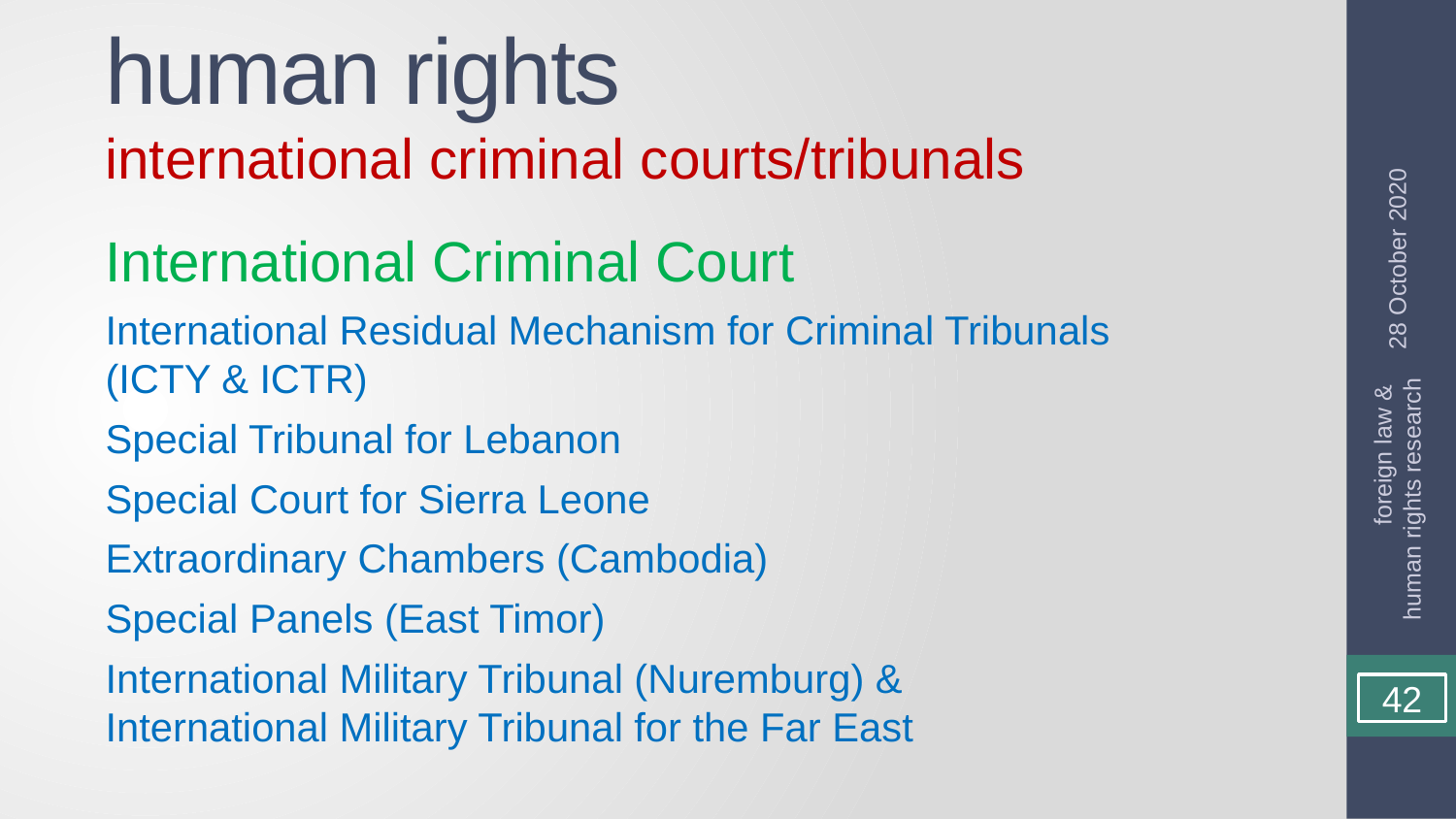

human rights
international criminal courts/tribunals
28 October 2020
International Criminal Court
International Residual Mechanism for Criminal Tribunals
(ICTY & ICTR)
Special Tribunal for Lebanon
Special Court for Sierra Leone
Extraordinary Chambers (Cambodia)
Special Panels (East Timor)
International Military Tribunal (Nuremburg) &
International Military Tribunal for the Far East
foreign law &
human rights research
42